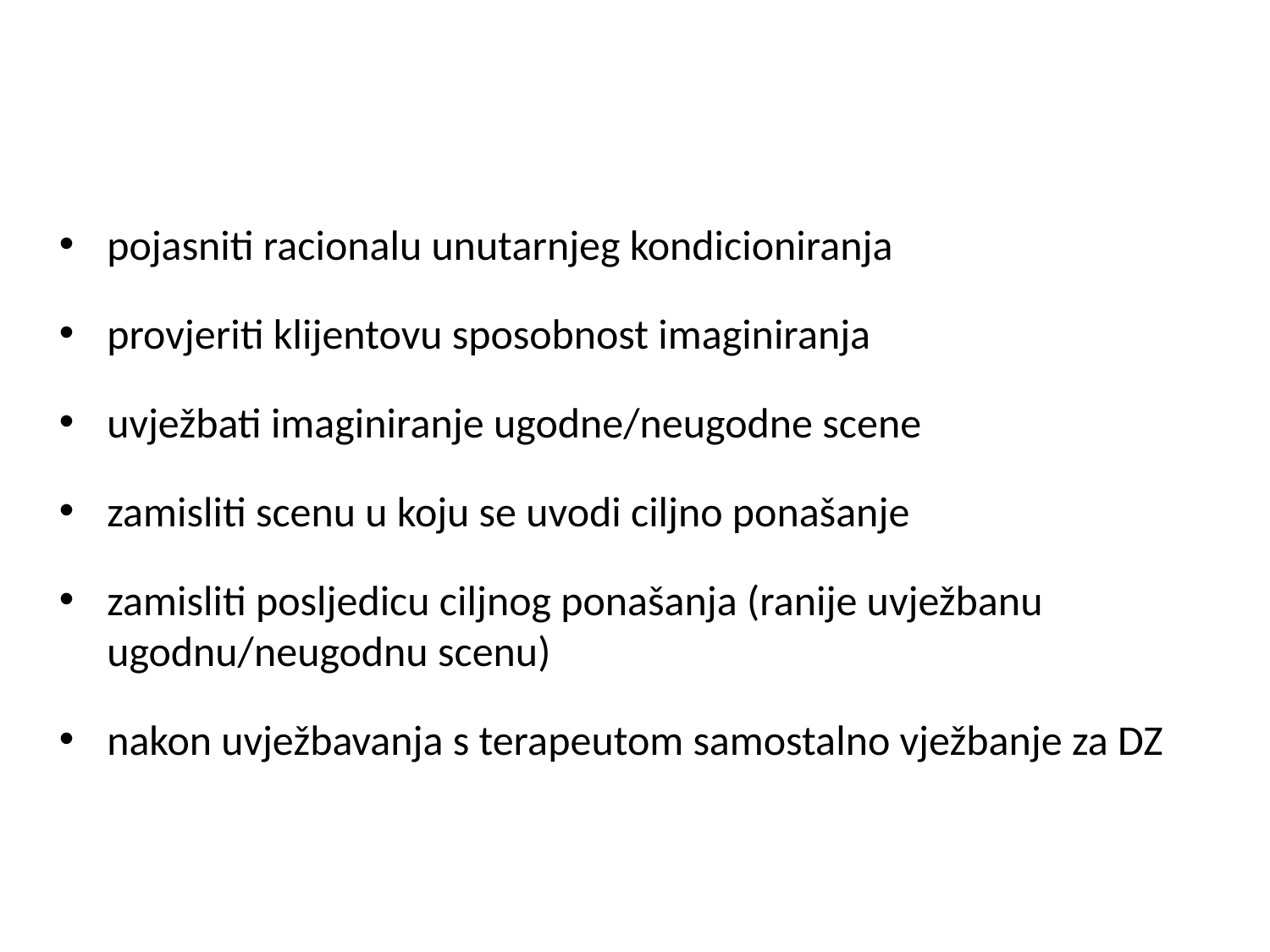

pojasniti racionalu unutarnjeg kondicioniranja

provjeriti klijentovu sposobnost imaginiranja

uvježbati imaginiranje ugodne/neugodne scene

zamisliti scenu u koju se uvodi ciljno ponašanje

zamisliti posljedicu ciljnog ponašanja (ranije uvježbanu ugodnu/neugodnu scenu)

nakon uvježbavanja s terapeutom samostalno vježbanje za DZ